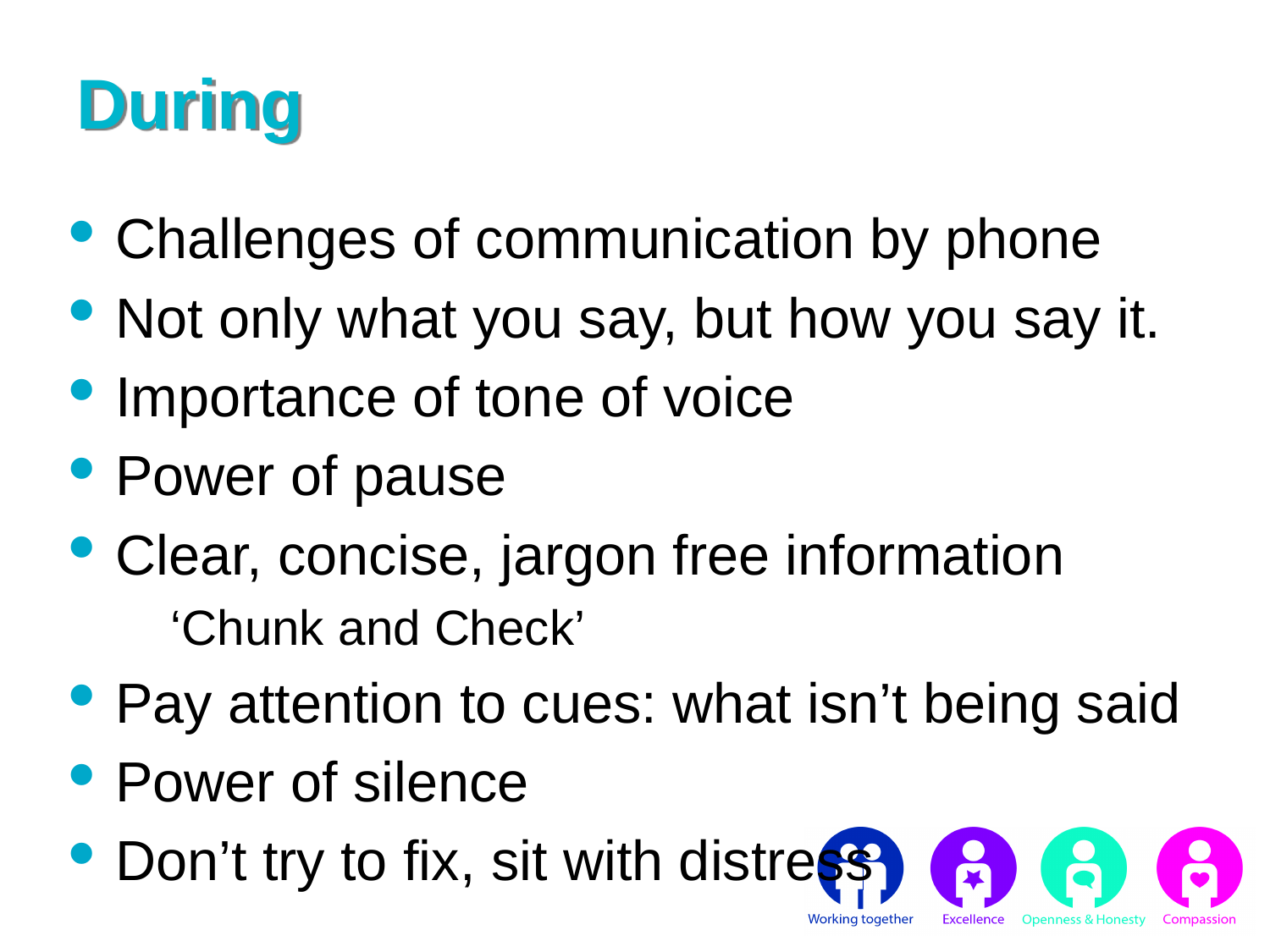

# During
Challenges of communication by phone
Not only what you say, but how you say it.
Importance of tone of voice
Power of pause
Clear, concise, jargon free information
‘Chunk and Check’
Pay attention to cues: what isn’t being said
Power of silence
Don’t try to fix, sit with distress